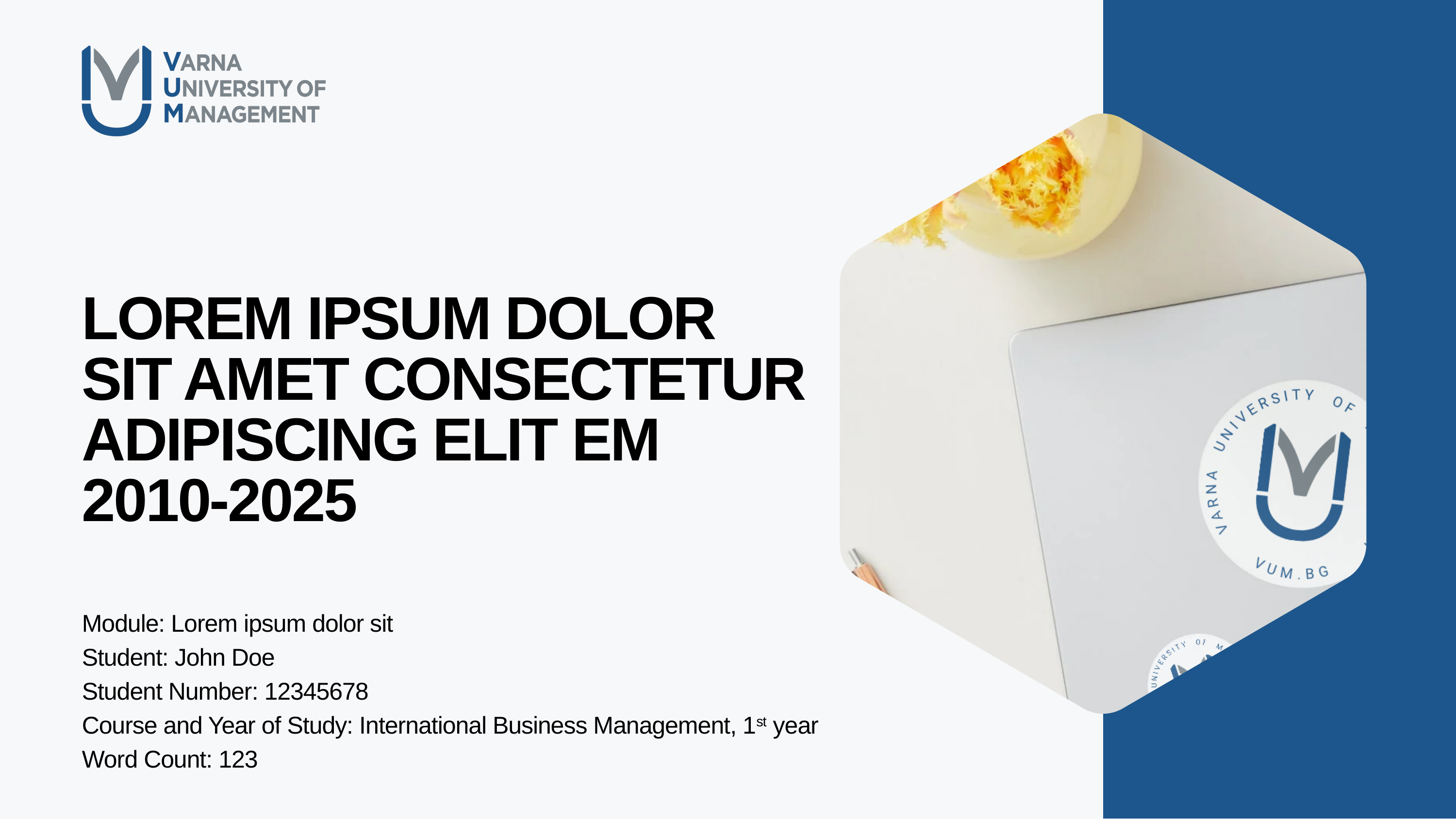

LOREM IPSUM DOLOR SIT AMET CONSECTETUR ADIPISCING ELIT EM 2010-2025
Module: Lorem ipsum dolor sit
Student: John Doe
Student Number: 12345678
Course and Year of Study: International Business Management, 1st year
Word Count: 123